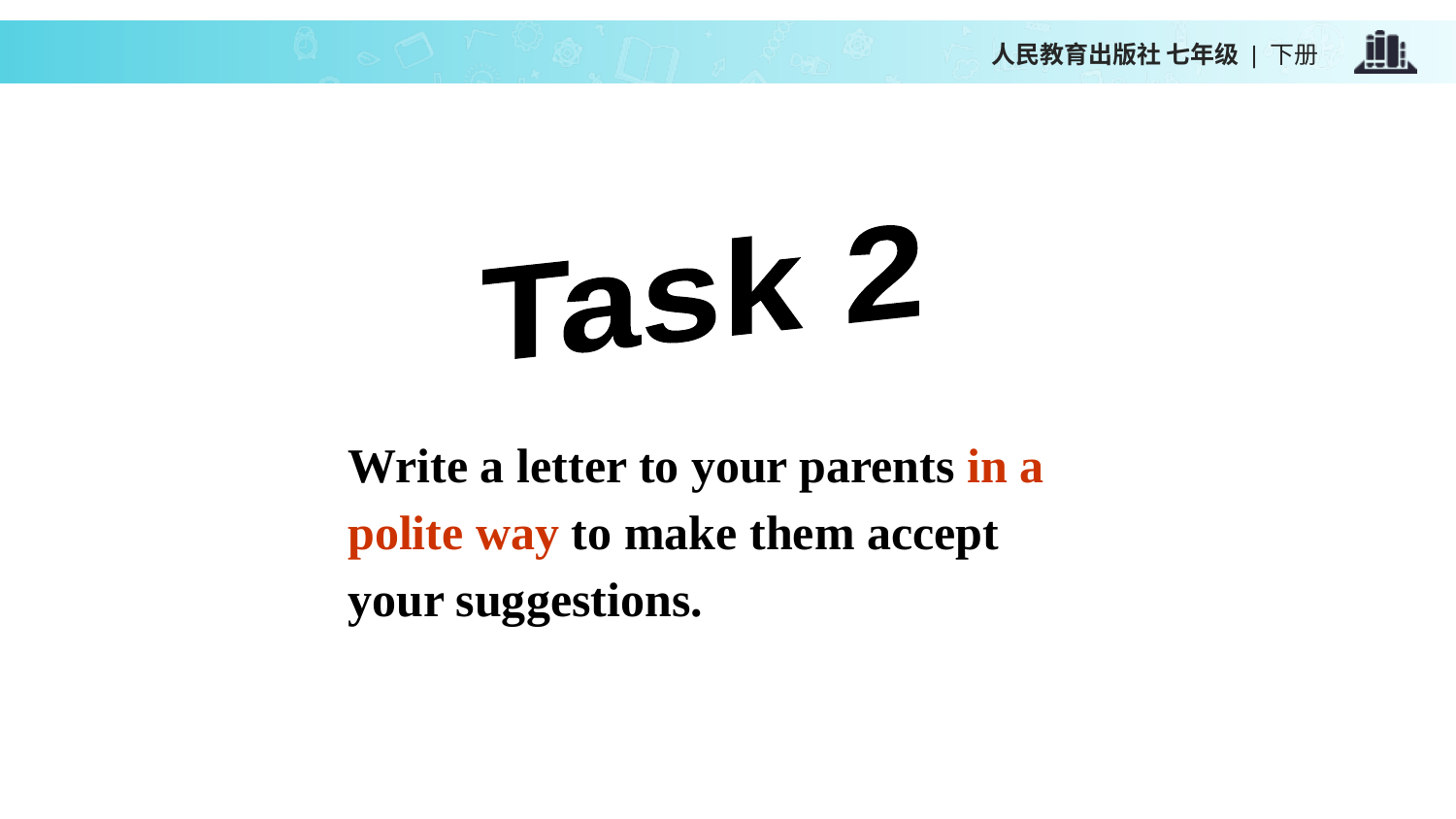

Task 2

Write a letter to your parents in a polite way to make them accept your suggestions.